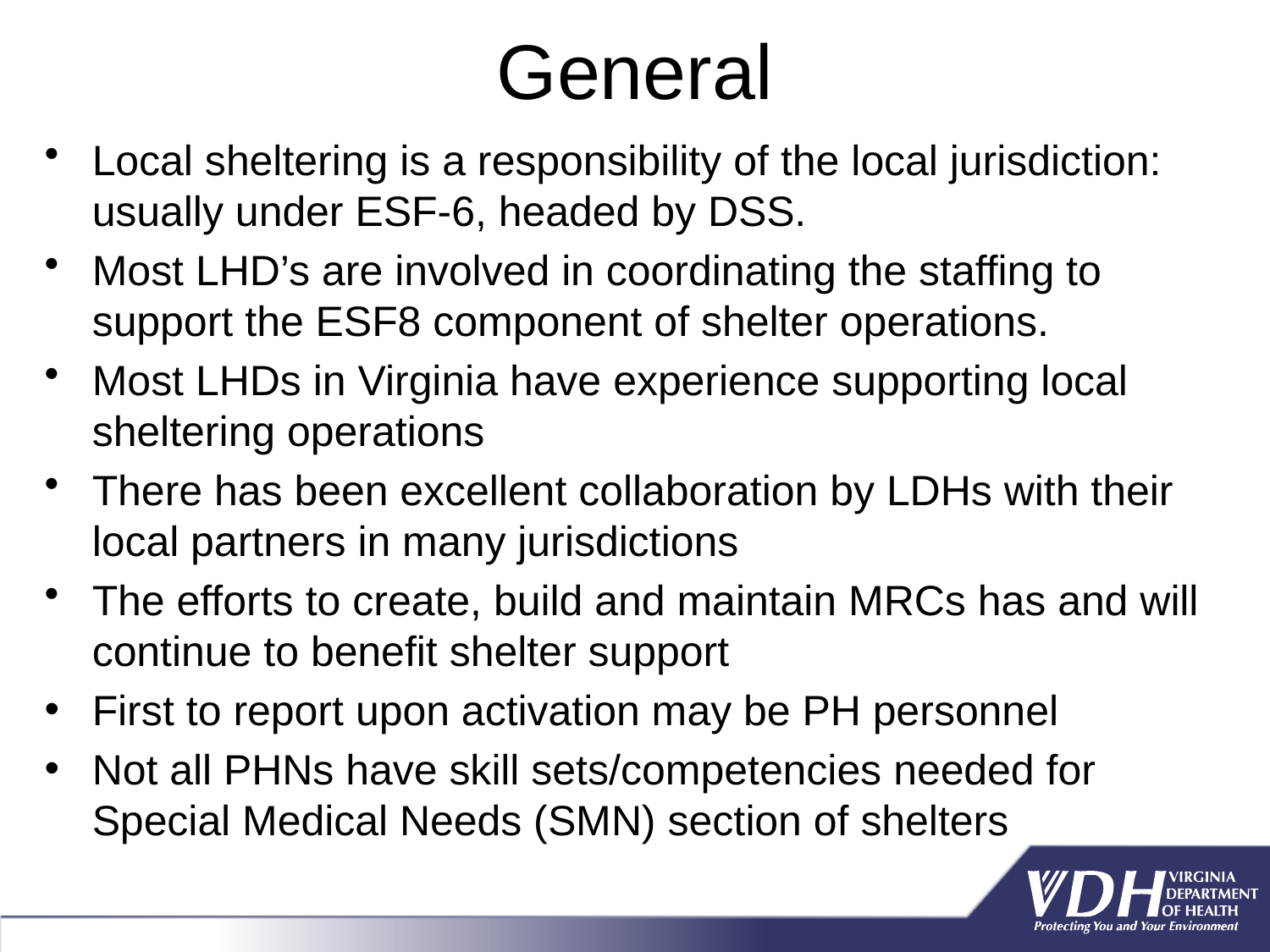

# General
Local sheltering is a responsibility of the local jurisdiction: usually under ESF-6, headed by DSS.
Most LHD’s are involved in coordinating the staffing to support the ESF8 component of shelter operations.
Most LHDs in Virginia have experience supporting local sheltering operations
There has been excellent collaboration by LDHs with their local partners in many jurisdictions
The efforts to create, build and maintain MRCs has and will continue to benefit shelter support
First to report upon activation may be PH personnel
Not all PHNs have skill sets/competencies needed for Special Medical Needs (SMN) section of shelters